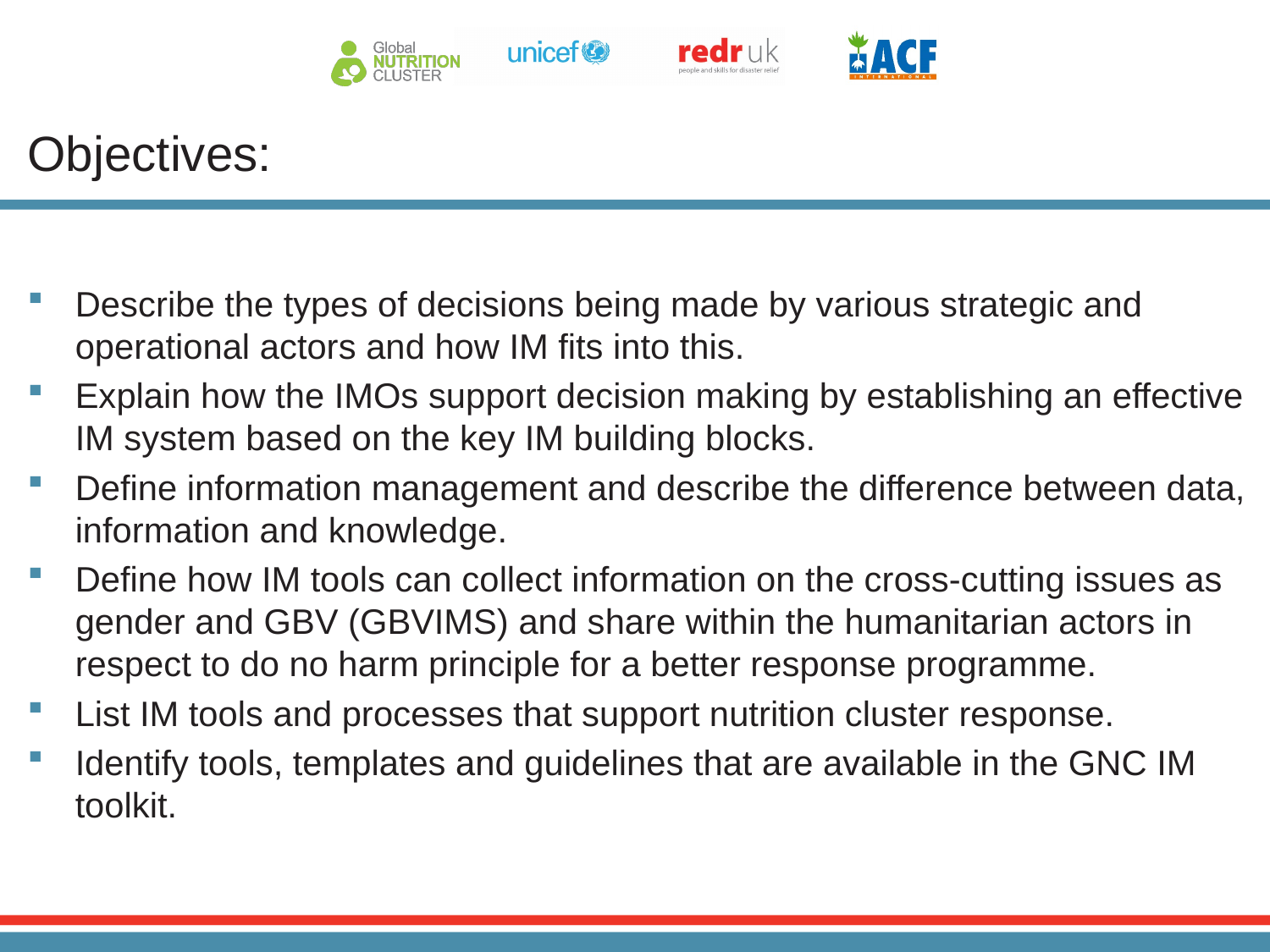

# Objectives:

Describe the types of decisions being made by various strategic and operational actors and how IM fits into this.
Explain how the IMOs support decision making by establishing an effective IM system based on the key IM building blocks.
Define information management and describe the difference between data, information and knowledge.
Define how IM tools can collect information on the cross-cutting issues as gender and GBV (GBVIMS) and share within the humanitarian actors in respect to do no harm principle for a better response programme.
List IM tools and processes that support nutrition cluster response.
Identify tools, templates and guidelines that are available in the GNC IM toolkit.